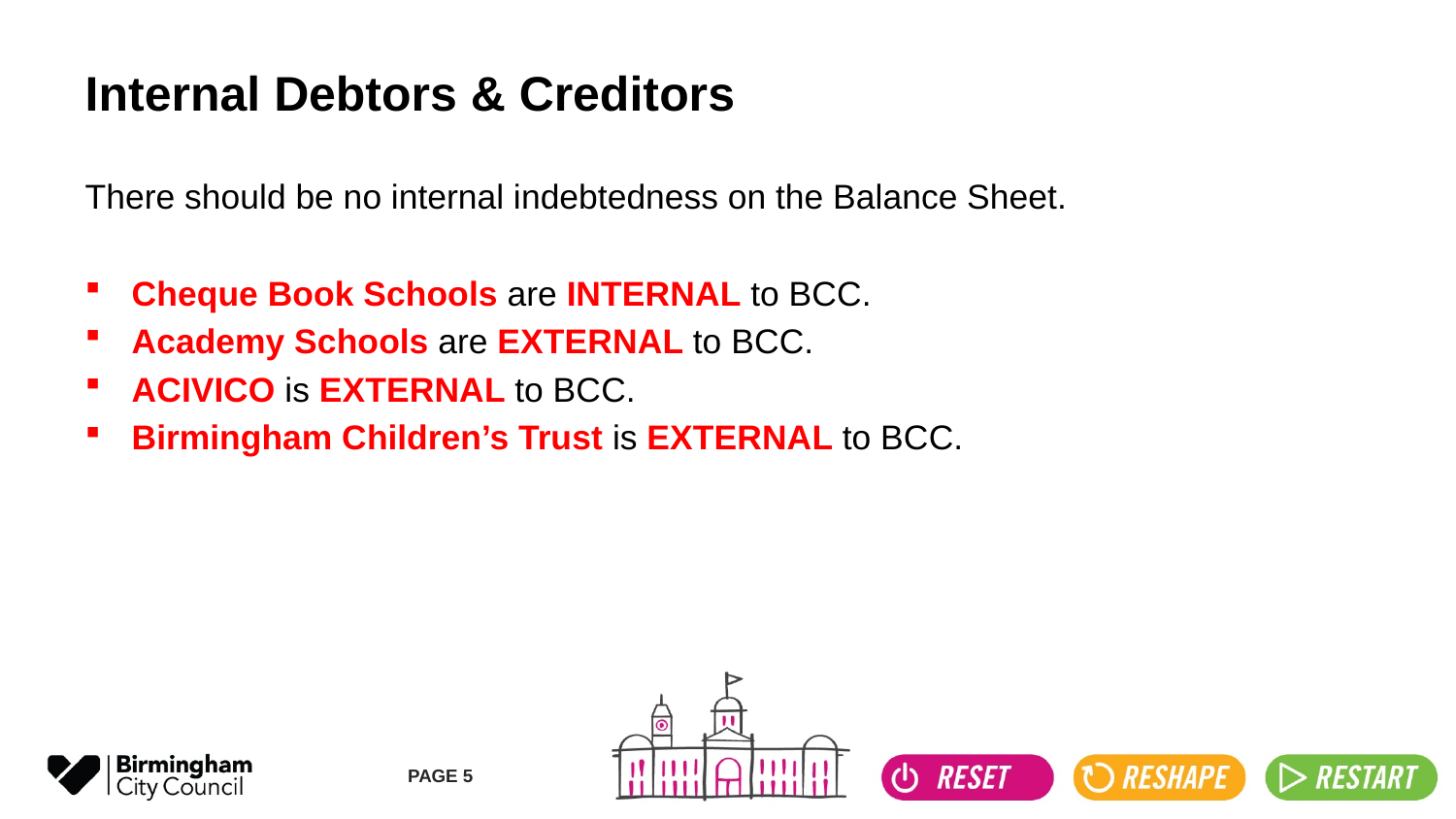

# Internal Debtors & Creditors
There should be no internal indebtedness on the Balance Sheet.

Cheque Book Schools are INTERNAL to BCC.
Academy Schools are EXTERNAL to BCC.
ACIVICO is EXTERNAL to BCC.
Birmingham Children’s Trust is EXTERNAL to BCC.